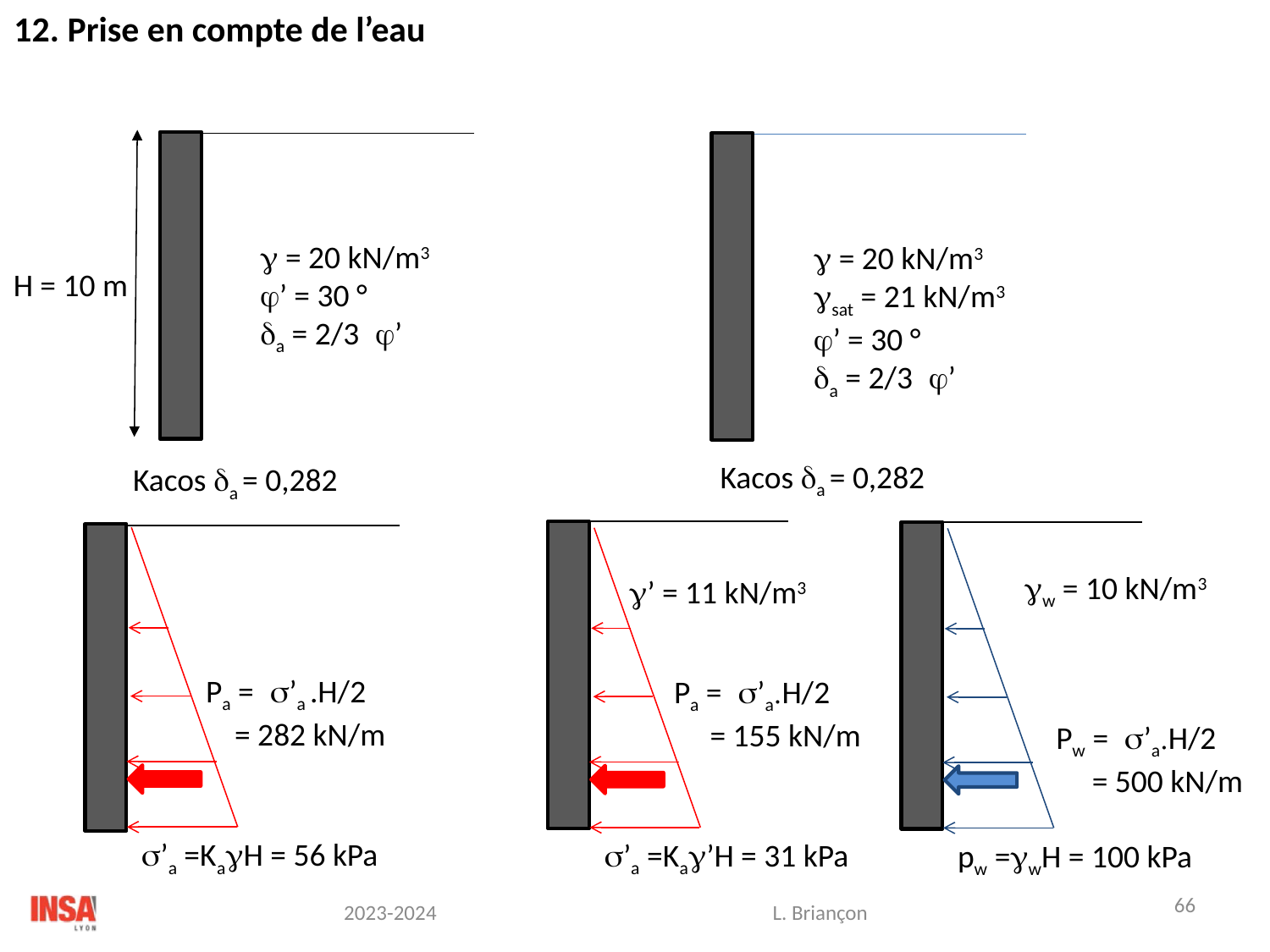

12. Prise en compte de l’eau

γ = 20 kN/m3
ϕ’ = 30 °
δa = 2/3 ϕ’
γ = 20 kN/m3
γsat = 21 kN/m3
ϕ’ = 30 °
δa = 2/3 ϕ’
H = 10 m
Kacos δa = 0,282

γ’ = 11 kN/m3
Pa = σ’a.H/2
     = 155 kN/m

σ’a =Kaγ’H = 31 kPa
Kacos δa = 0,282

Pa = σ’a .H/2
    = 282 kN/m

σ’a =KaγH = 56 kPa

γw = 10 kN/m3
Pw = σ’a.H/2
     = 500 kN/m

pw =γwH = 100 kPa
66
L. Briançon